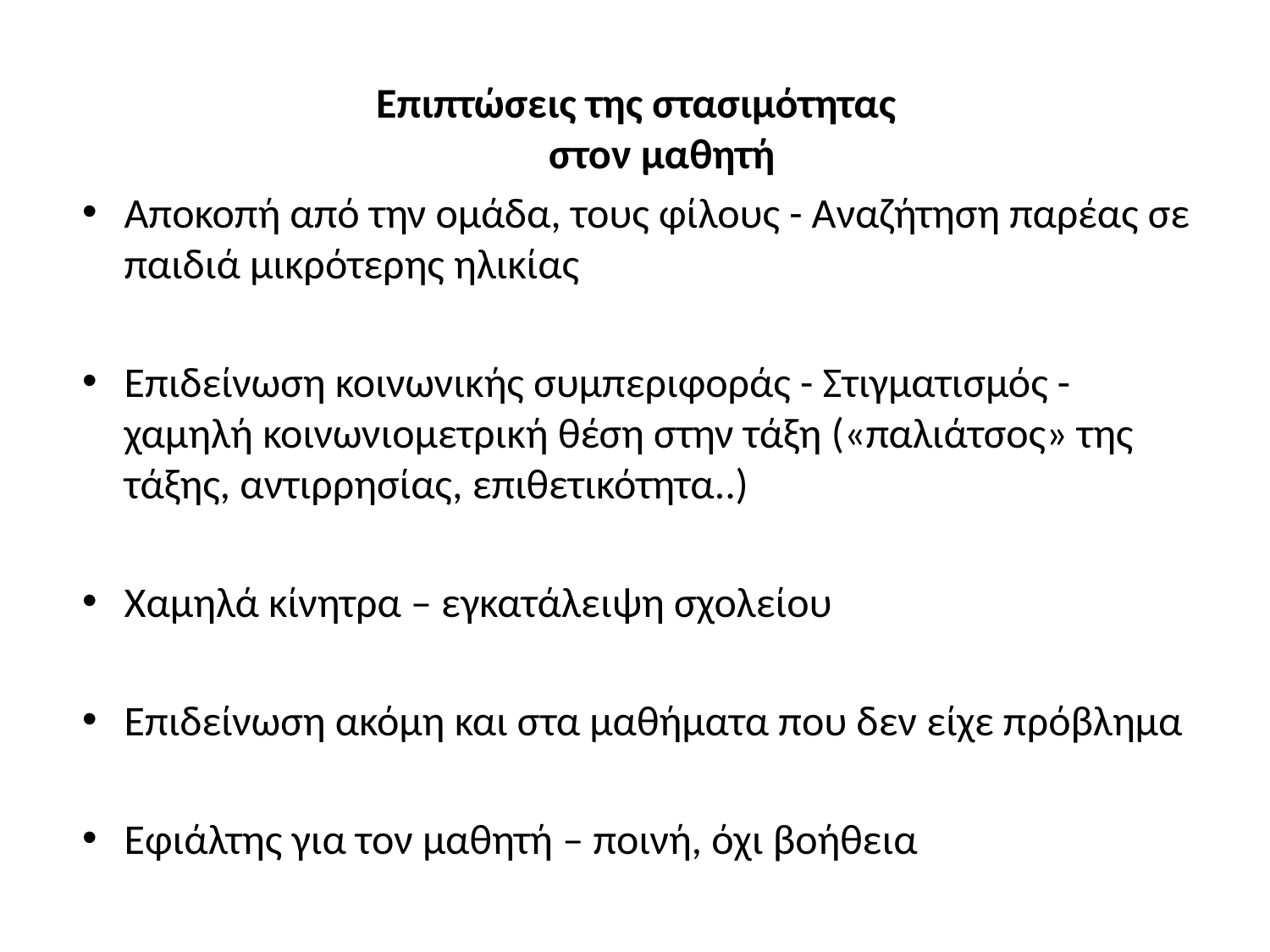

Επιπτώσεις της στασιμότητας
στον μαθητή
Αποκοπή από την ομάδα, τους φίλους - Αναζήτηση παρέας σε παιδιά μικρότερης ηλικίας

Επιδείνωση κοινωνικής συμπεριφοράς - Στιγματισμός -χαμηλή κοινωνιομετρική θέση στην τάξη («παλιάτσος» της τάξης, αντιρρησίας, επιθετικότητα..)

Χαμηλά κίνητρα – εγκατάλειψη σχολείου

Επιδείνωση ακόμη και στα μαθήματα που δεν είχε πρόβλημα

Εφιάλτης για τον μαθητή – ποινή, όχι βοήθεια